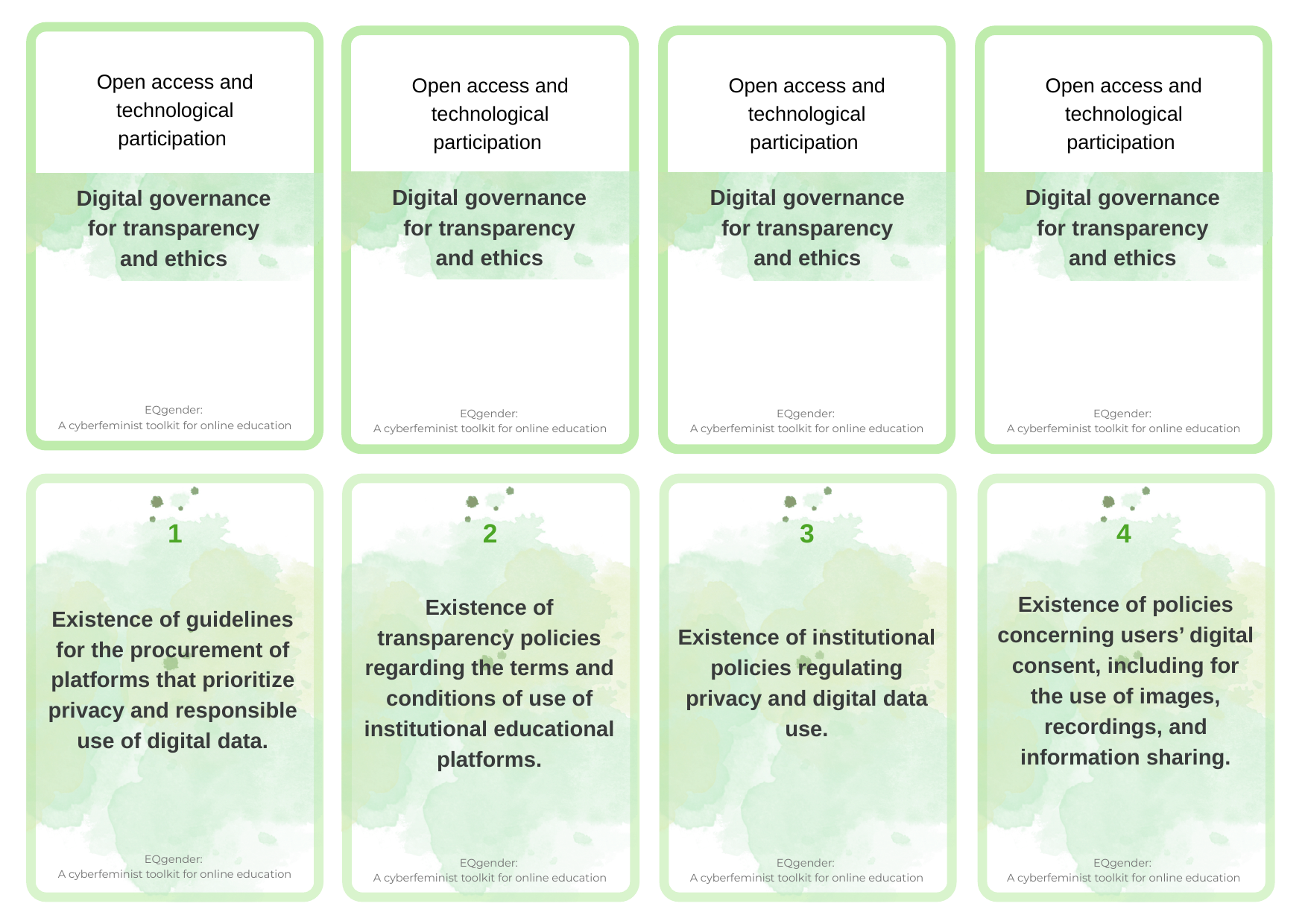

Open access and technological participation
Open access and technological participation
Open access and technological participation
Open access and technological participation

Digital governance for transparency and ethics
Digital governance for transparency and ethics
Digital governance for transparency and ethics
Digital governance for transparency and ethics

EQgender:
A cyberfeminist toolkit for online education
EQgender:
A cyberfeminist toolkit for online education
EQgender:
A cyberfeminist toolkit for online education
EQgender:
A cyberfeminist toolkit for online education

1
2
3
4
Existence of policies concerning users’ digital consent, including for the use of images, recordings, and information sharing.
Existence of transparency policies regarding the terms and conditions of use of institutional educational platforms.
Existence of guidelines for the procurement of platforms that prioritize privacy and responsible use of digital data.
Existence of institutional policies regulating privacy and digital data use.
EQgender:
A cyberfeminist toolkit for online education
EQgender:
A cyberfeminist toolkit for online education
EQgender:
A cyberfeminist toolkit for online education
EQgender:
A cyberfeminist toolkit for online education